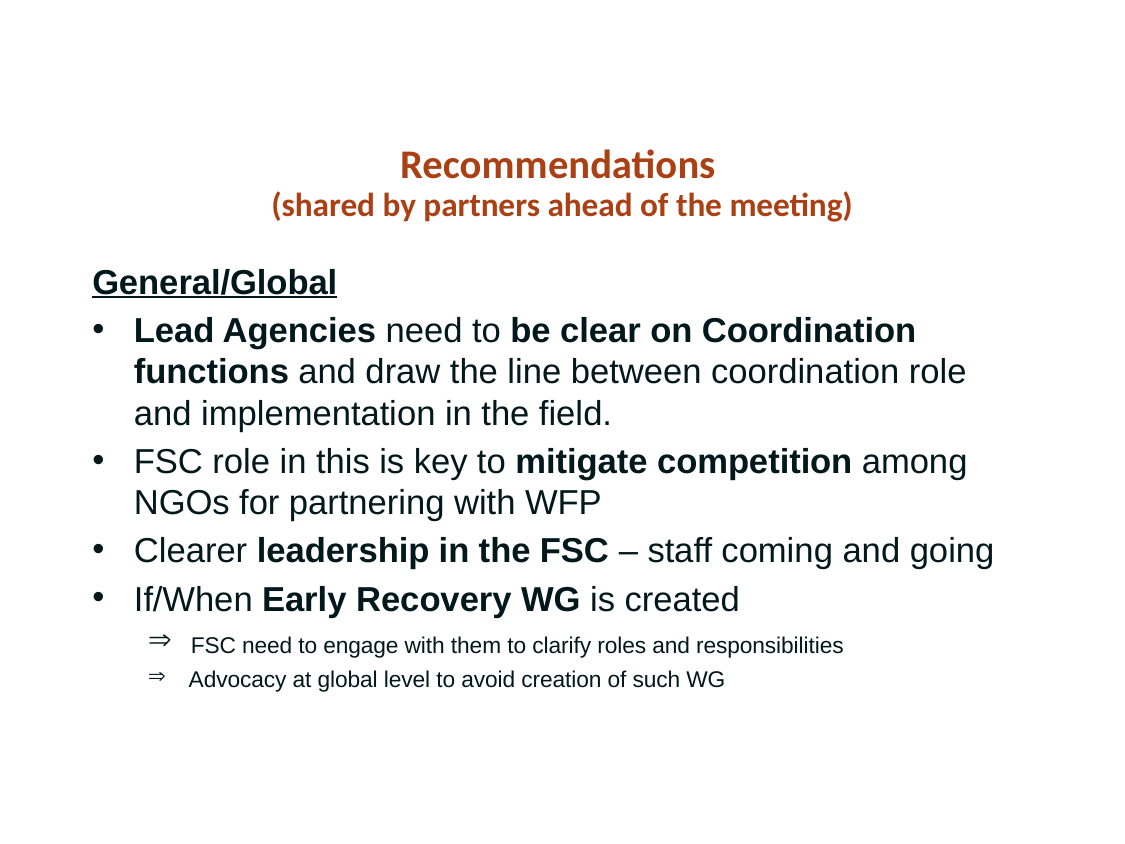

Recommendations
(shared by partners ahead of the meeting)
General/Global
Lead Agencies need to be clear on Coordination functions and draw the line between coordination role and implementation in the field.
FSC role in this is key to mitigate competition among NGOs for partnering with WFP
Clearer leadership in the FSC – staff coming and going
If/When Early Recovery WG is created
 FSC need to engage with them to clarify roles and responsibilities
 Advocacy at global level to avoid creation of such WG